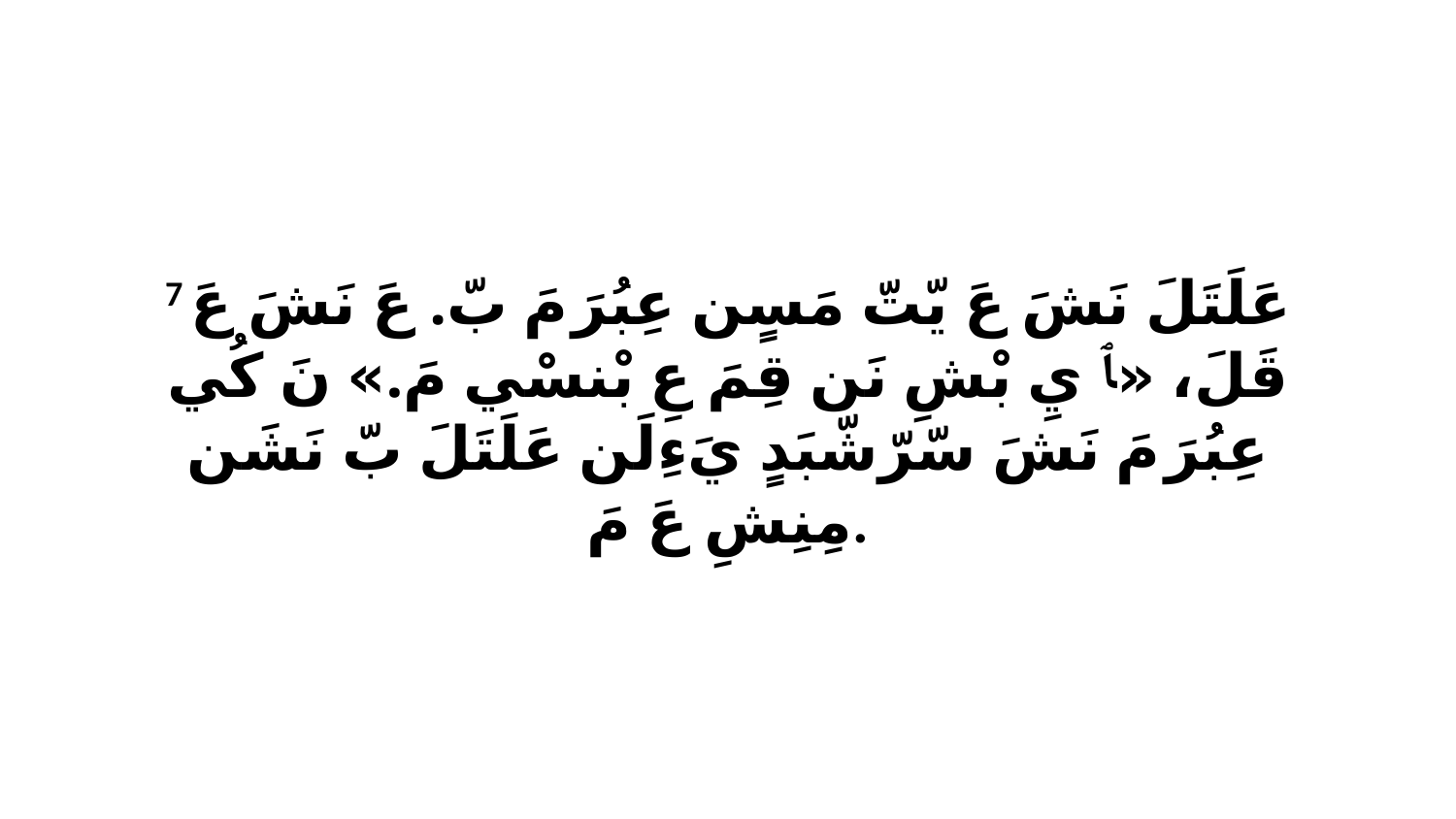

7 عَلَتَلَ نَشَ عَ يّتّ مَسٍن عِبُرَ مَ بّ. عَ نَشَ عَ قَلَ، «ﭑ يِ بْشِ نَن قِمَ عِ بْنسْي مَ.» نَ كُي عِبُرَ مَ نَشَ سّرّشّبَدٍ يَءِلَن عَلَتَلَ بّ نَشَن مِنِشِ عَ مَ.